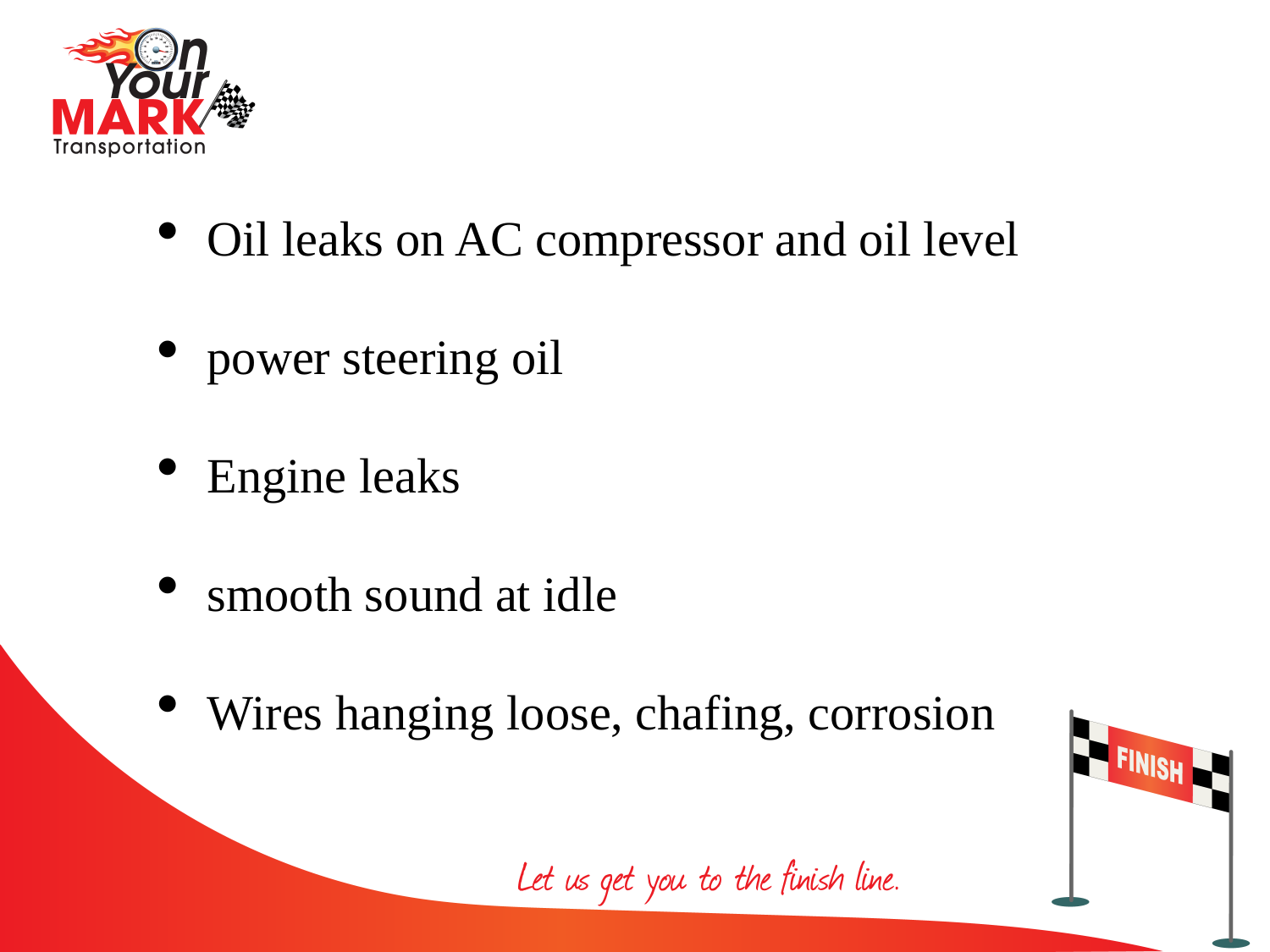

Oil leaks on AC compressor and oil level

power steering oil

Engine leaks

smooth sound at idle

Wires hanging loose, chafing, corrosion